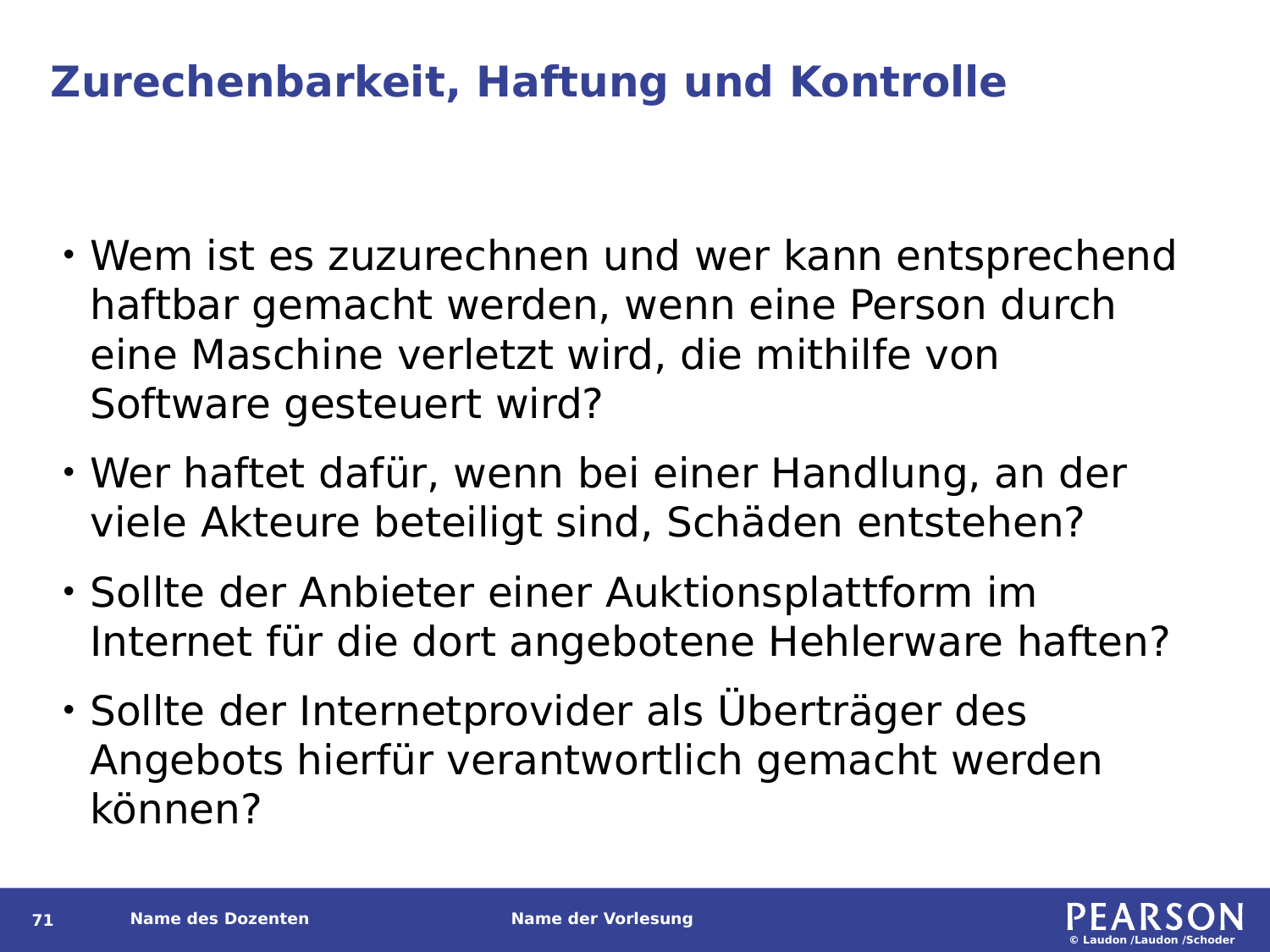

# Zurechenbarkeit, Haftung und Kontrolle

Wem ist es zuzurechnen und wer kann entsprechend haftbar gemacht werden, wenn eine Person durch eine Maschine verletzt wird, die mithilfe von Software gesteuert wird?
Wer haftet dafür, wenn bei einer Handlung, an der viele Akteure beteiligt sind, Schäden entstehen?
Sollte der Anbieter einer Auktionsplattform im Internet für die dort angebotene Hehlerware haften?
Sollte der Internetprovider als Überträger des Angebots hierfür verantwortlich gemacht werden können?
71